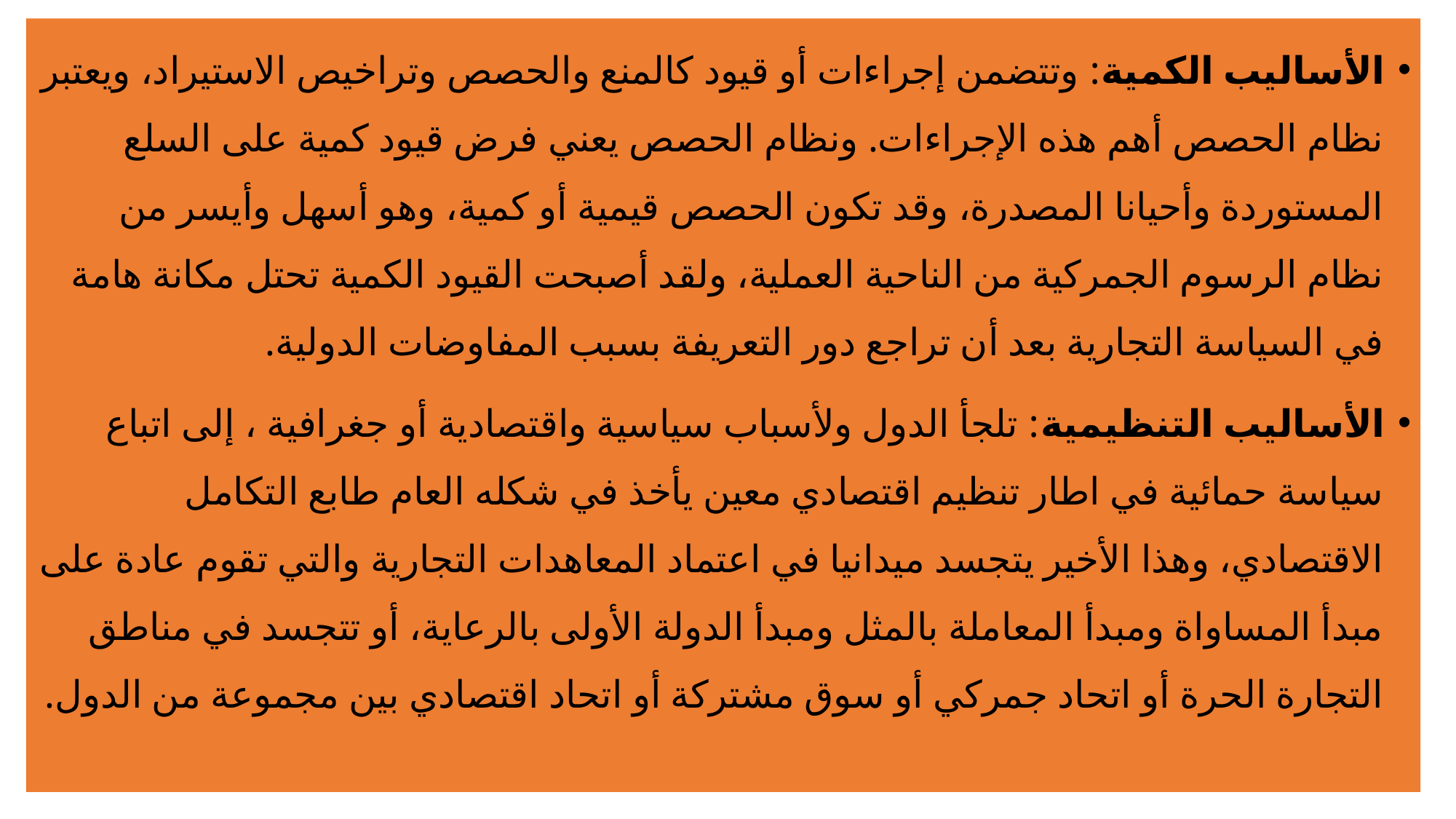

الأساليب الكمية: وتتضمن إجراءات أو قيود كالمنع والحصص وتراخيص الاستيراد، ويعتبر نظام الحصص أهم هذه الإجراءات. ونظام الحصص يعني فرض قيود كمية على السلع المستوردة وأحيانا المصدرة، وقد تكون الحصص قيمية أو كمية، وهو أسهل وأيسر من نظام الرسوم الجمركية من الناحية العملية، ولقد أصبحت القيود الكمية تحتل مكانة هامة في السياسة التجارية بعد أن تراجع دور التعريفة بسبب المفاوضات الدولية.
الأساليب التنظيمية: تلجأ الدول ولأسباب سياسية واقتصادية أو جغرافية ، إلى اتباع سياسة حمائية في اطار تنظيم اقتصادي معين يأخذ في شكله العام طابع التكامل الاقتصادي، وهذا الأخير يتجسد ميدانيا في اعتماد المعاهدات التجارية والتي تقوم عادة على مبدأ المساواة ومبدأ المعاملة بالمثل ومبدأ الدولة الأولى بالرعاية، أو تتجسد في مناطق التجارة الحرة أو اتحاد جمركي أو سوق مشتركة أو اتحاد اقتصادي بين مجموعة من الدول.